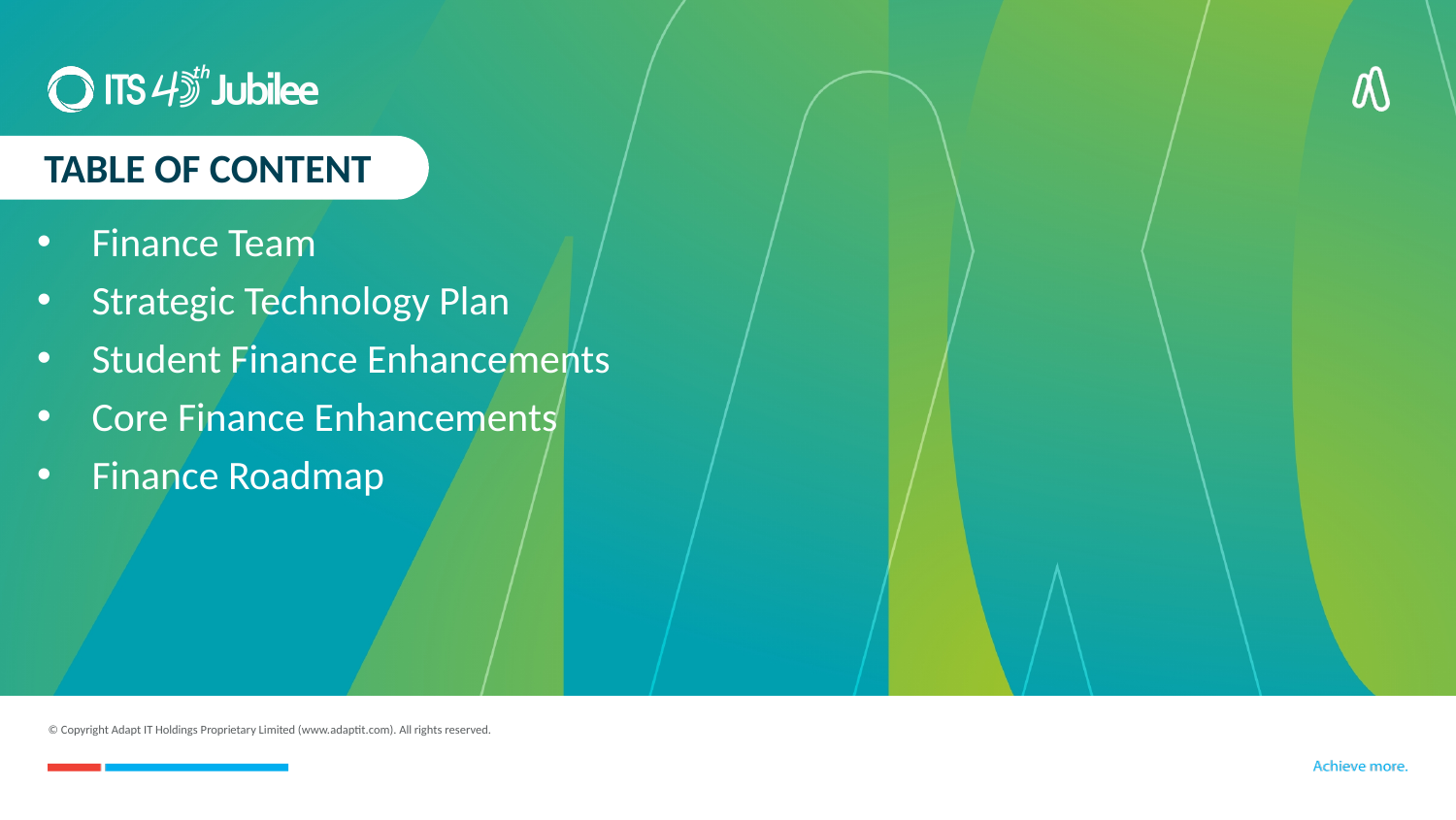

TABLE OF CONTENT
Finance Team

Strategic Technology Plan

Student Finance Enhancements

Core Finance Enhancements

Finance Roadmap